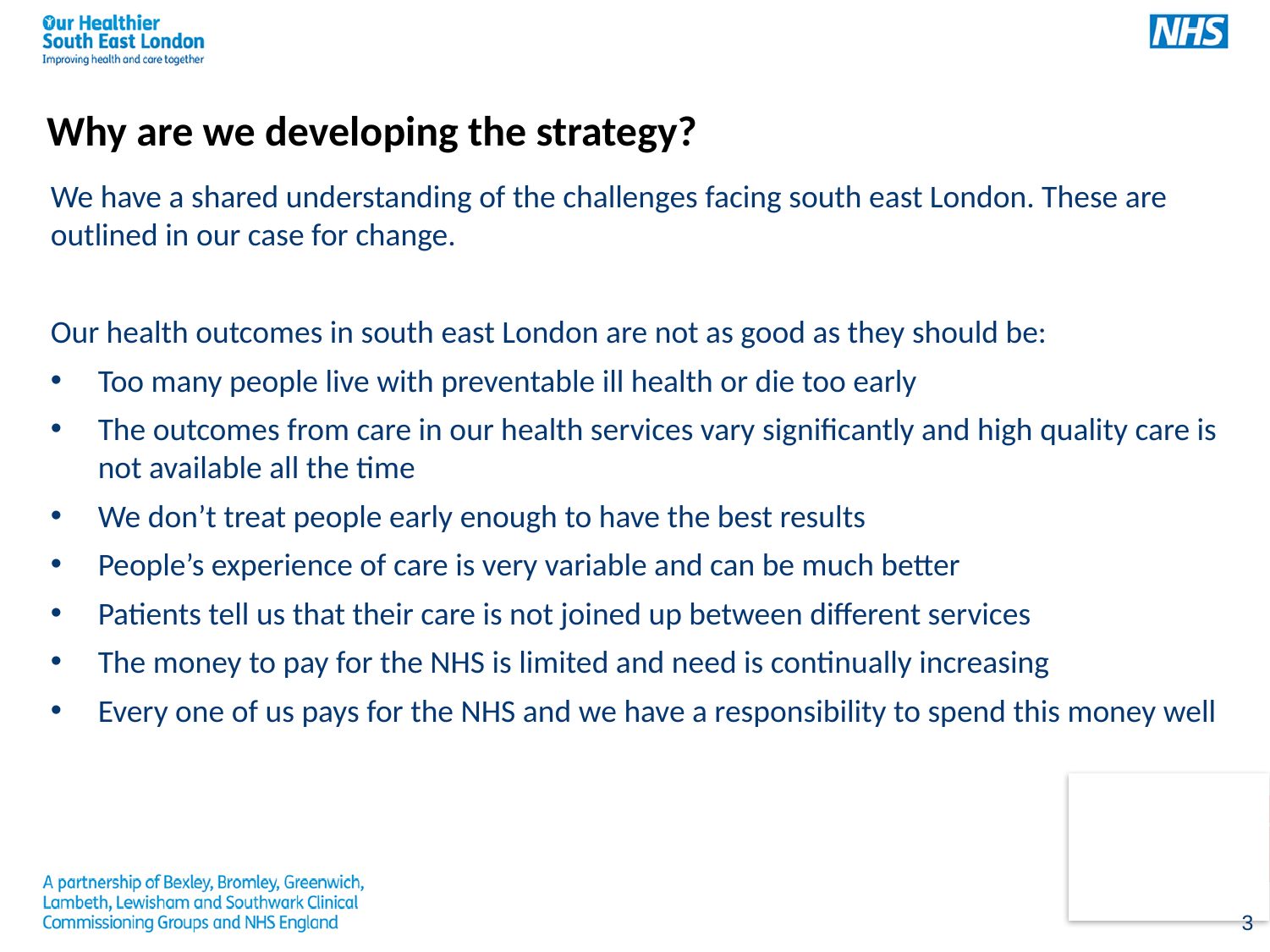

# Why are we developing the strategy?
We have a shared understanding of the challenges facing south east London. These are outlined in our case for change.

Our health outcomes in south east London are not as good as they should be:
Too many people live with preventable ill health or die too early
The outcomes from care in our health services vary significantly and high quality care is not available all the time
We don’t treat people early enough to have the best results
People’s experience of care is very variable and can be much better
Patients tell us that their care is not joined up between different services
The money to pay for the NHS is limited and need is continually increasing
Every one of us pays for the NHS and we have a responsibility to spend this money well